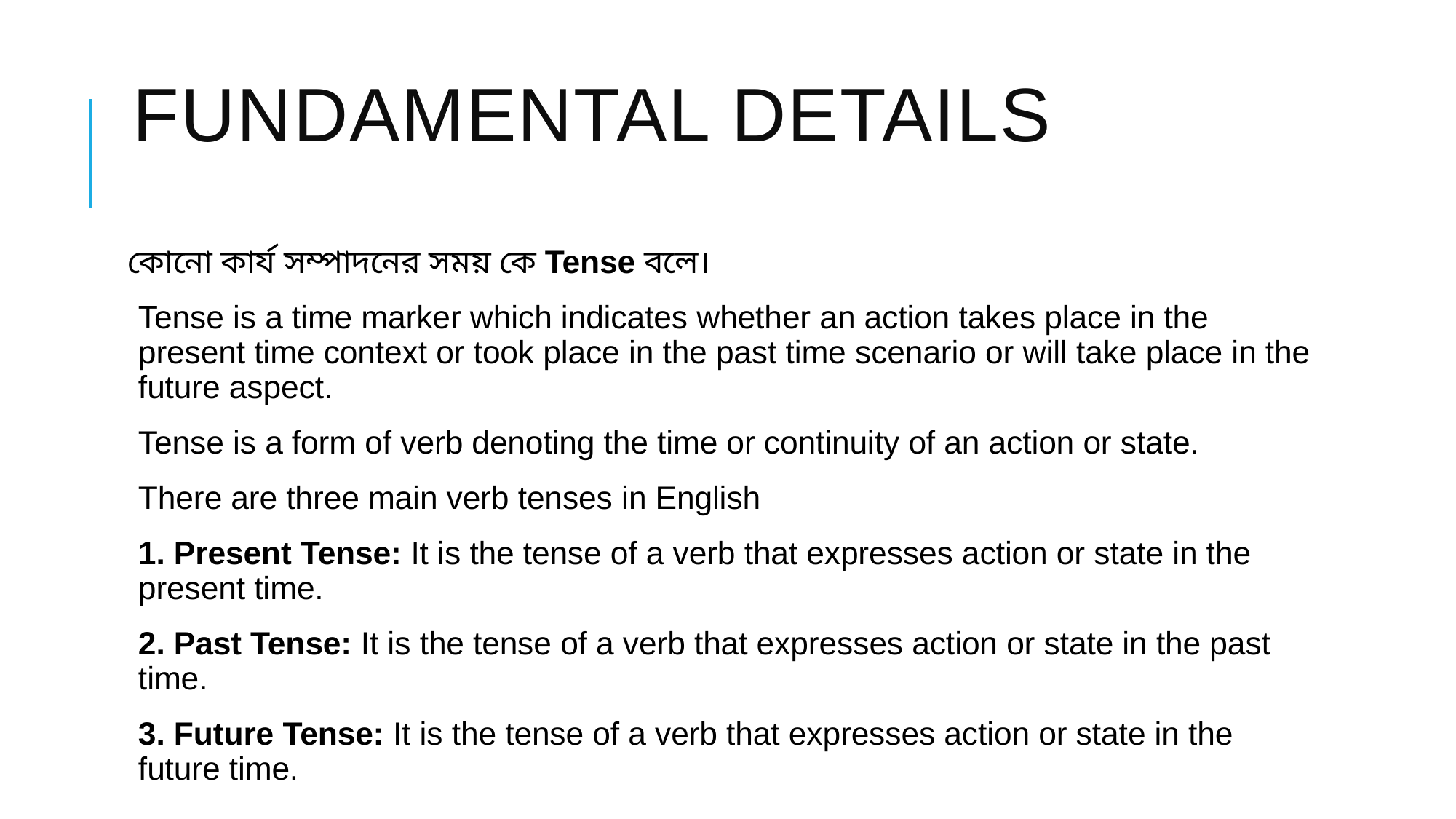

# Fundamental details

কোনো কার্য সম্পাদনের সময় কে Tense বলে।
Tense is a time marker which indicates whether an action takes place in the present time context or took place in the past time scenario or will take place in the future aspect.
Tense is a form of verb denoting the time or continuity of an action or state.
There are three main verb tenses in English
1. Present Tense: It is the tense of a verb that expresses action or state in the present time.
2. Past Tense: It is the tense of a verb that expresses action or state in the past time.
3. Future Tense: It is the tense of a verb that expresses action or state in the future time.